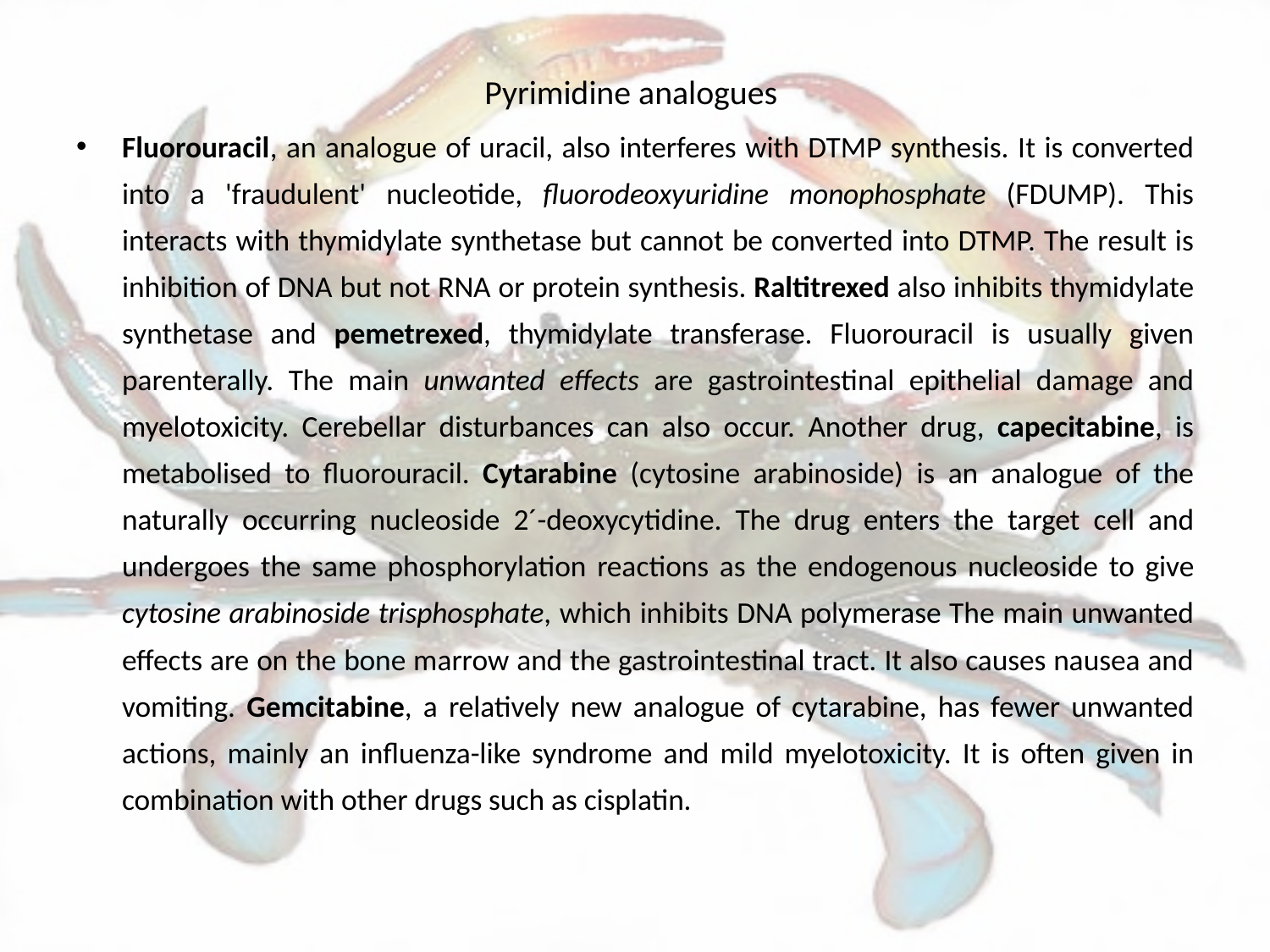

Pyrimidine analogues
Fluorouracil, an analogue of uracil, also interferes with DTMP synthesis. It is converted into a 'fraudulent' nucleotide, fluorodeoxyuridine monophosphate (FDUMP). This interacts with thymidylate synthetase but cannot be converted into DTMP. The result is inhibition of DNA but not RNA or protein synthesis. Raltitrexed also inhibits thymidylate synthetase and pemetrexed, thymidylate transferase. Fluorouracil is usually given parenterally. The main unwanted effects are gastrointestinal epithelial damage and myelotoxicity. Cerebellar disturbances can also occur. Another drug, capecitabine, is metabolised to fluorouracil. Cytarabine (cytosine arabinoside) is an analogue of the naturally occurring nucleoside 2´-deoxycytidine. The drug enters the target cell and undergoes the same phosphorylation reactions as the endogenous nucleoside to give cytosine arabinoside trisphosphate, which inhibits DNA polymerase The main unwanted effects are on the bone marrow and the gastrointestinal tract. It also causes nausea and vomiting. Gemcitabine, a relatively new analogue of cytarabine, has fewer unwanted actions, mainly an influenza-like syndrome and mild myelotoxicity. It is often given in combination with other drugs such as cisplatin.